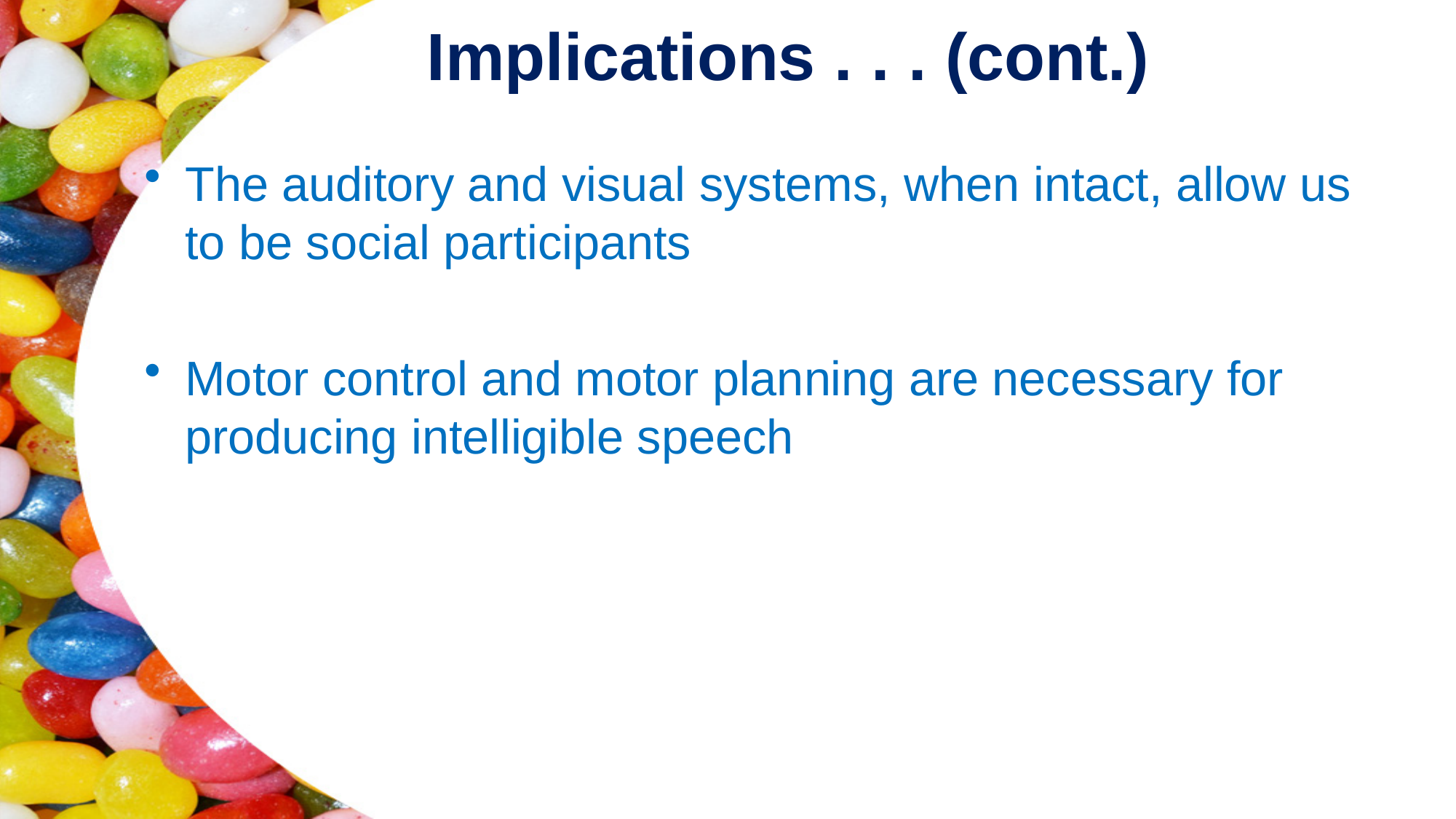

# Implications . . . (cont.)
The auditory and visual systems, when intact, allow us to be social participants

Motor control and motor planning are necessary for producing intelligible speech